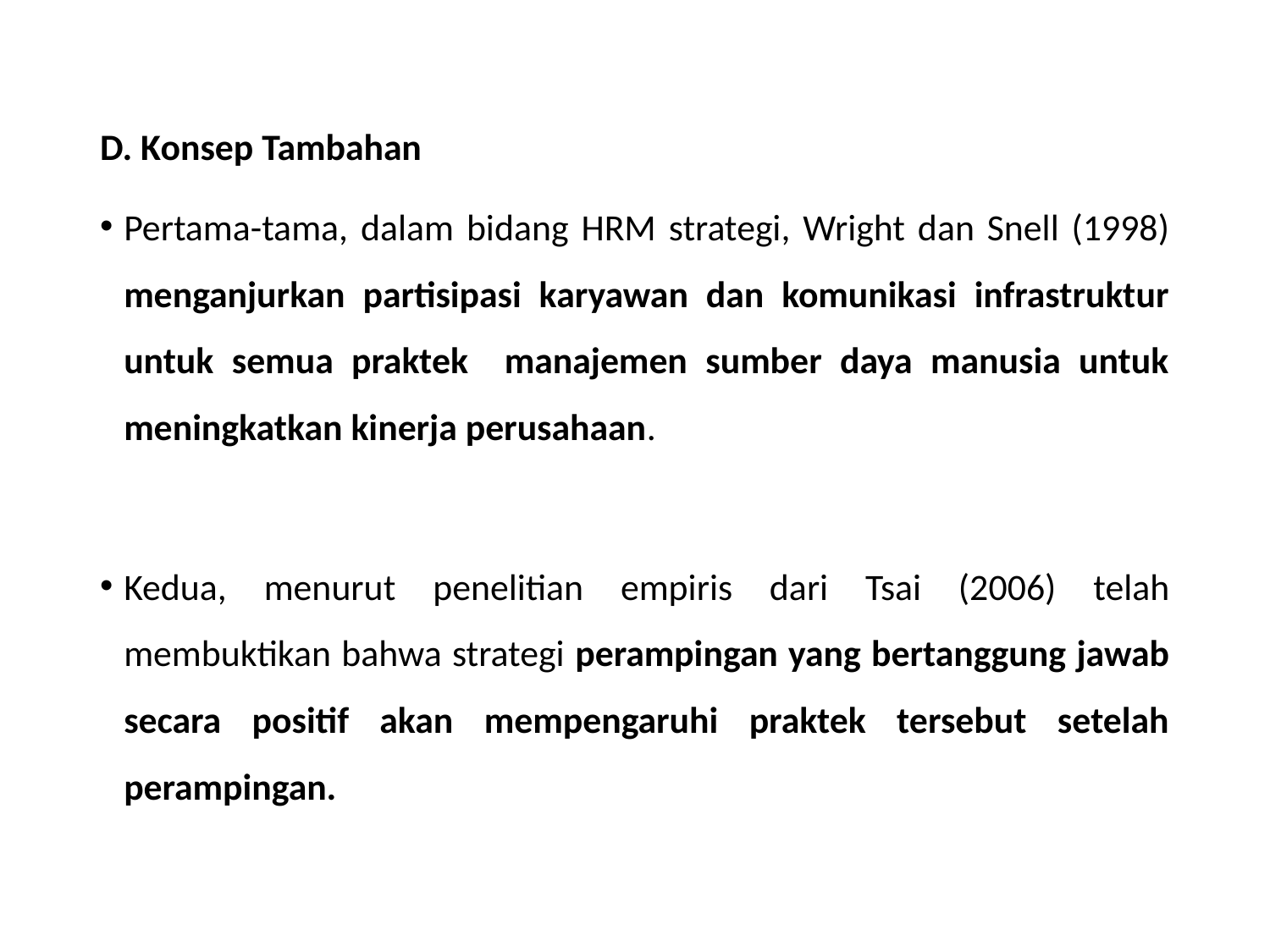

D. Konsep Tambahan
Pertama-tama, dalam bidang HRM strategi, Wright dan Snell (1998) menganjurkan partisipasi karyawan dan komunikasi infrastruktur untuk semua praktek  manajemen sumber daya manusia untuk meningkatkan kinerja perusahaan.

Kedua, menurut penelitian empiris dari Tsai (2006) telah membuktikan bahwa strategi perampingan yang bertanggung jawab secara positif akan mempengaruhi praktek tersebut setelah perampingan.